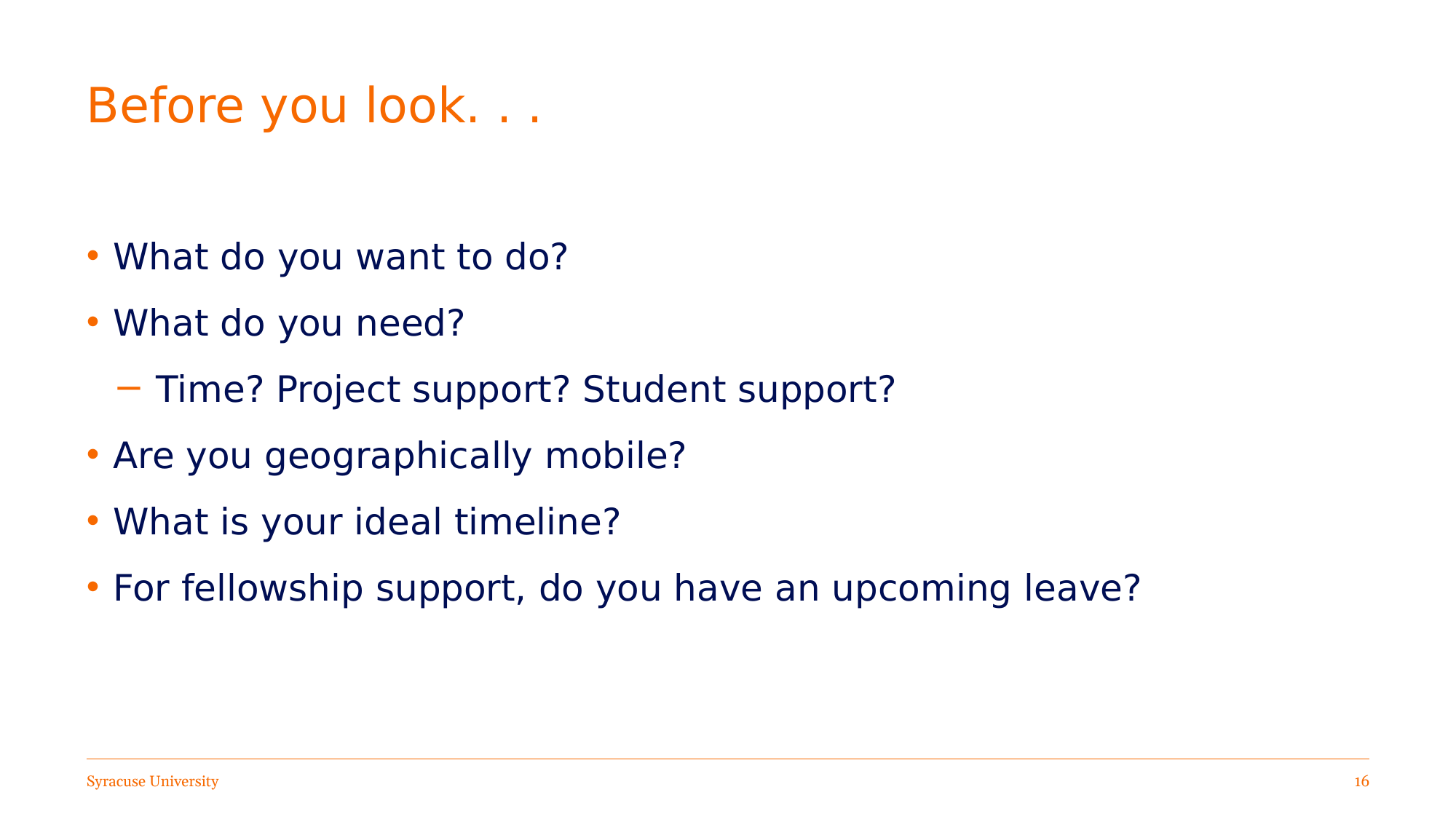

# Before you look. . .
What do you want to do?
What do you need?
 Time? Project support? Student support?
Are you geographically mobile?
What is your ideal timeline?
For fellowship support, do you have an upcoming leave?